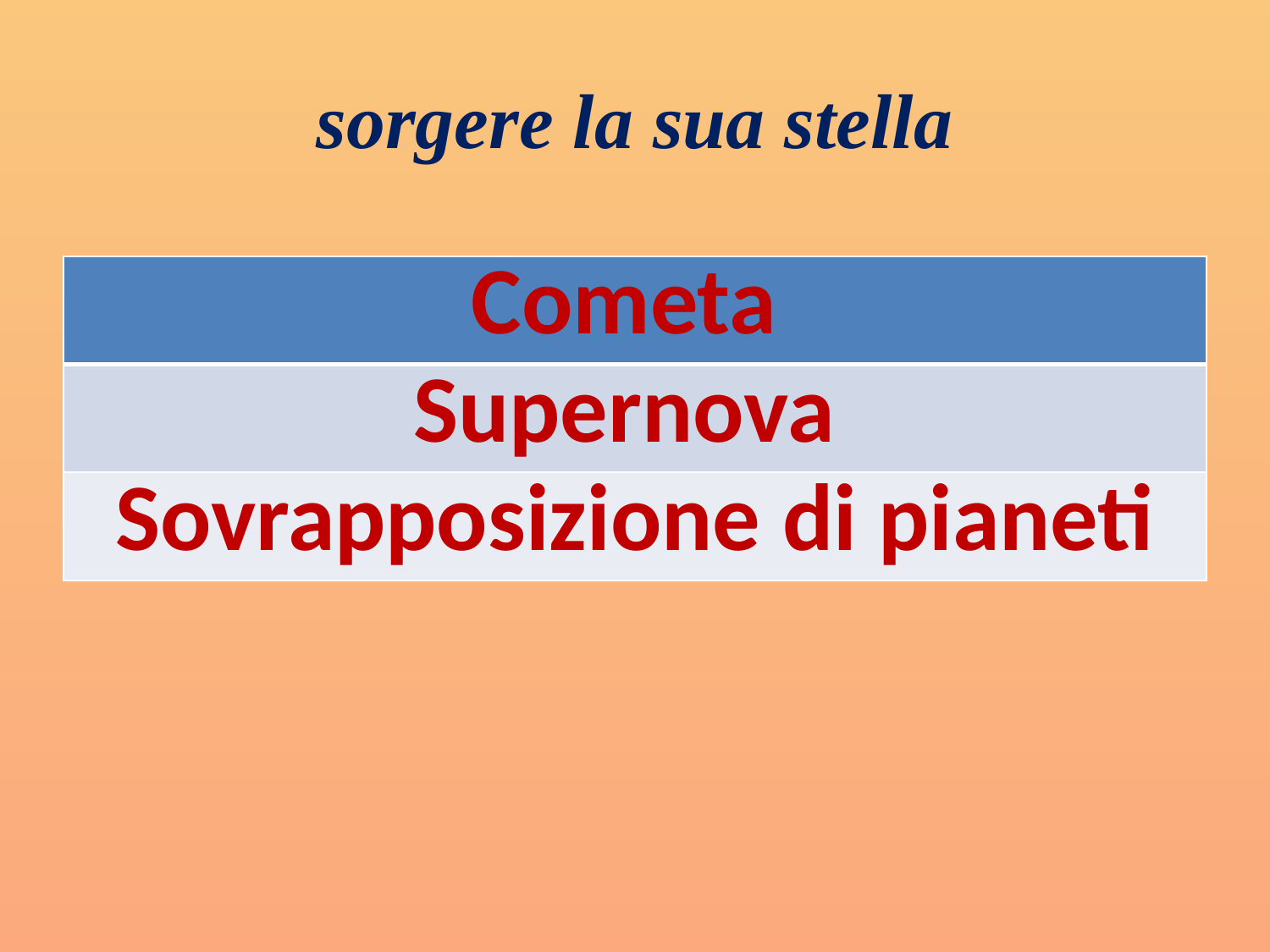

# sorgere la sua stella
| Cometa |
| --- |
| Supernova |
| Sovrapposizione di pianeti |